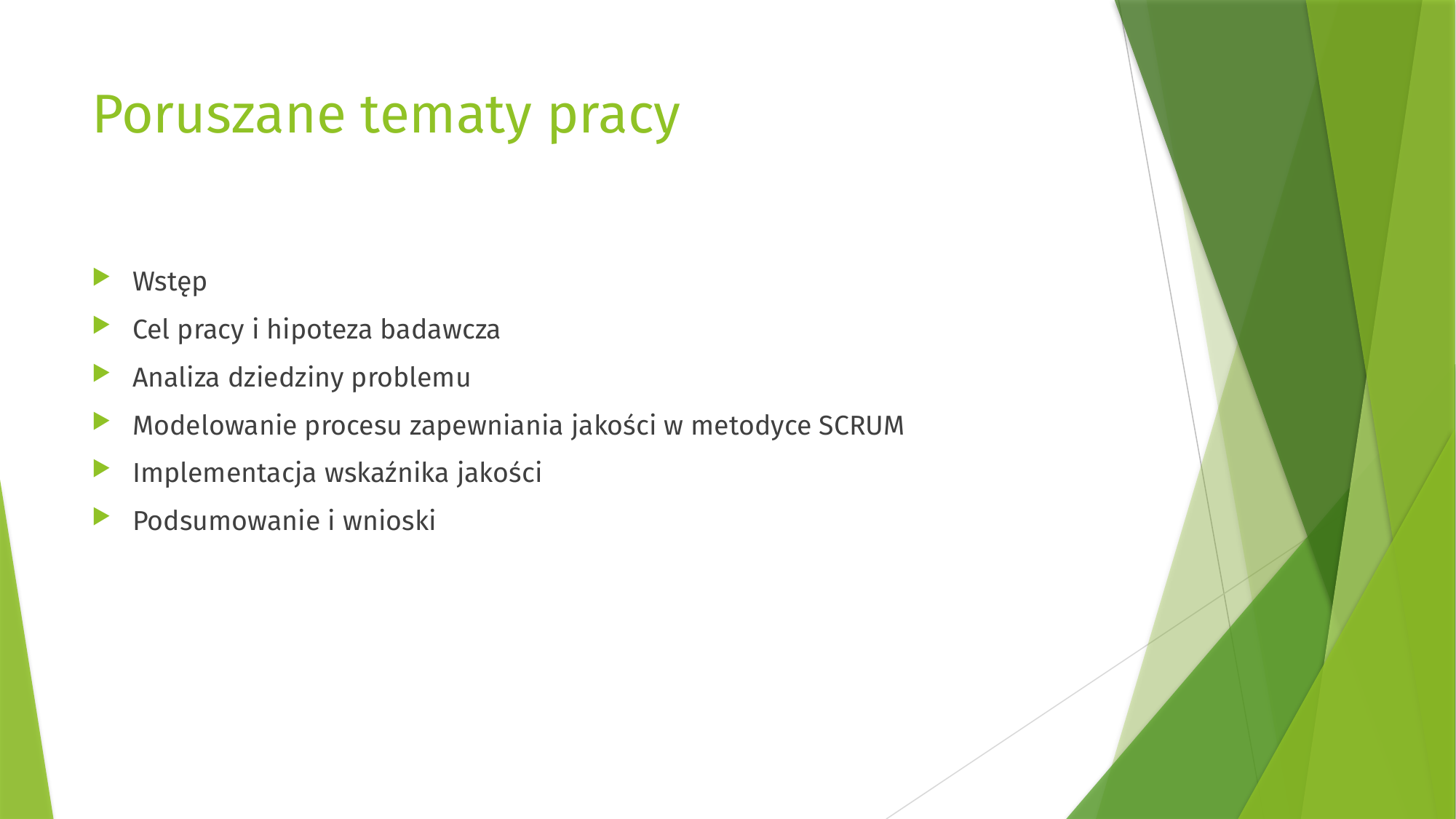

# Poruszane tematy pracy
Wstęp
Cel pracy i hipoteza badawcza
Analiza dziedziny problemu
Modelowanie procesu zapewniania jakości w metodyce SCRUM
Implementacja wskaźnika jakości
Podsumowanie i wnioski